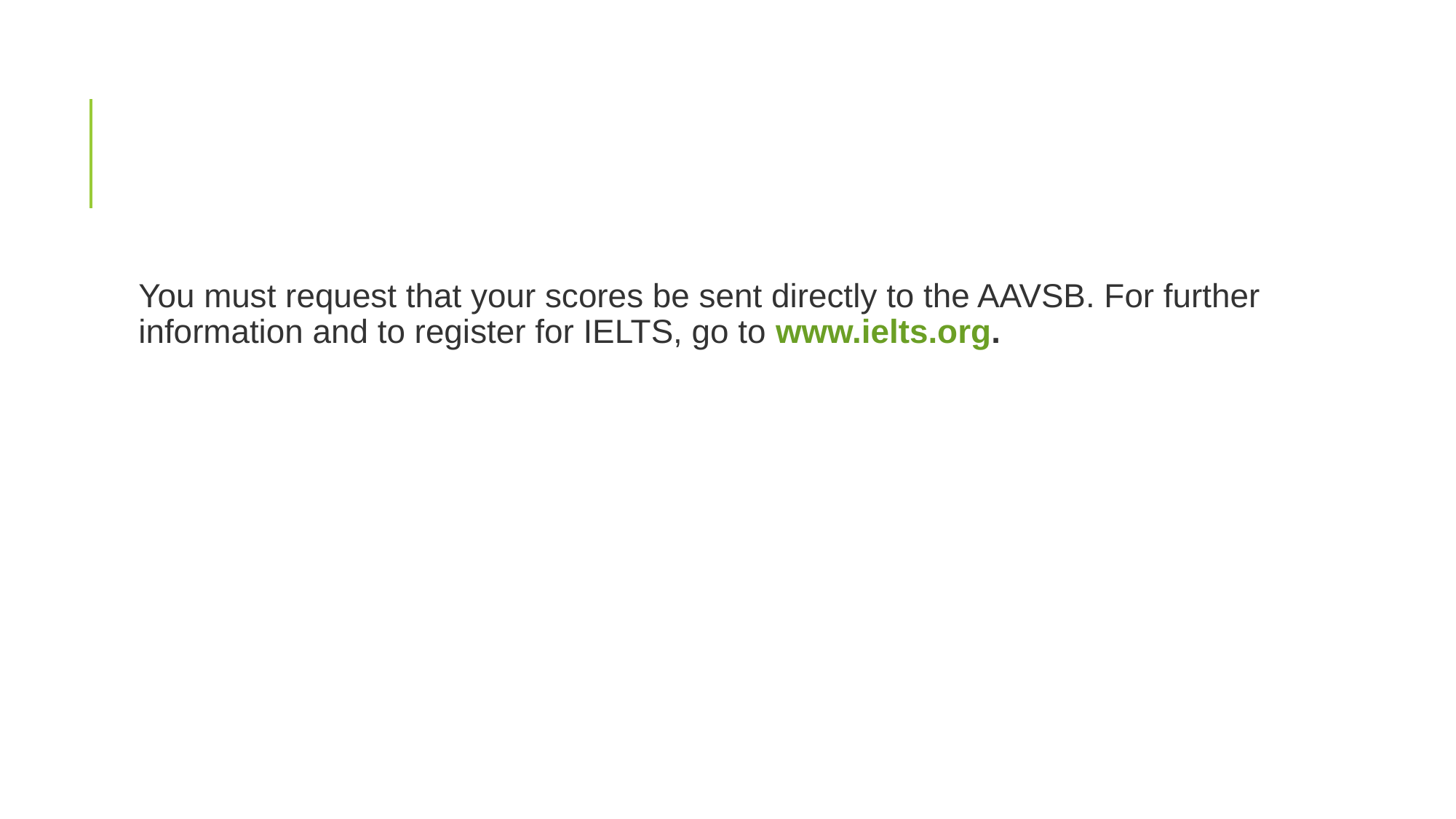

#
You must request that your scores be sent directly to the AAVSB. For further information and to register for IELTS, go to www.ielts.org.